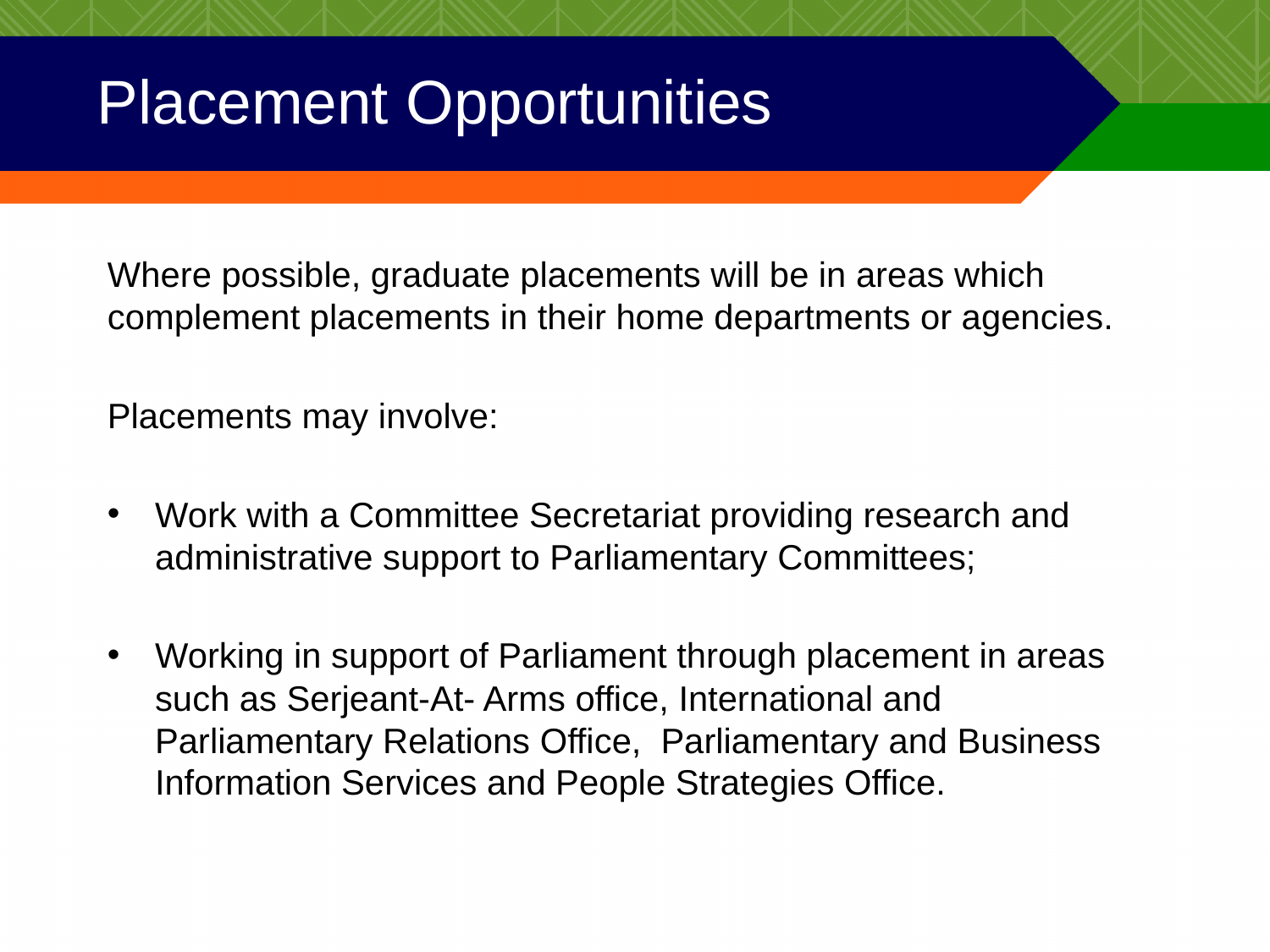

# Placement Opportunities
Where possible, graduate placements will be in areas which complement placements in their home departments or agencies.

Placements may involve:

Work with a Committee Secretariat providing research and administrative support to Parliamentary Committees;

Working in support of Parliament through placement in areas such as Serjeant-At- Arms office, International and Parliamentary Relations Office,  Parliamentary and Business Information Services and People Strategies Office.